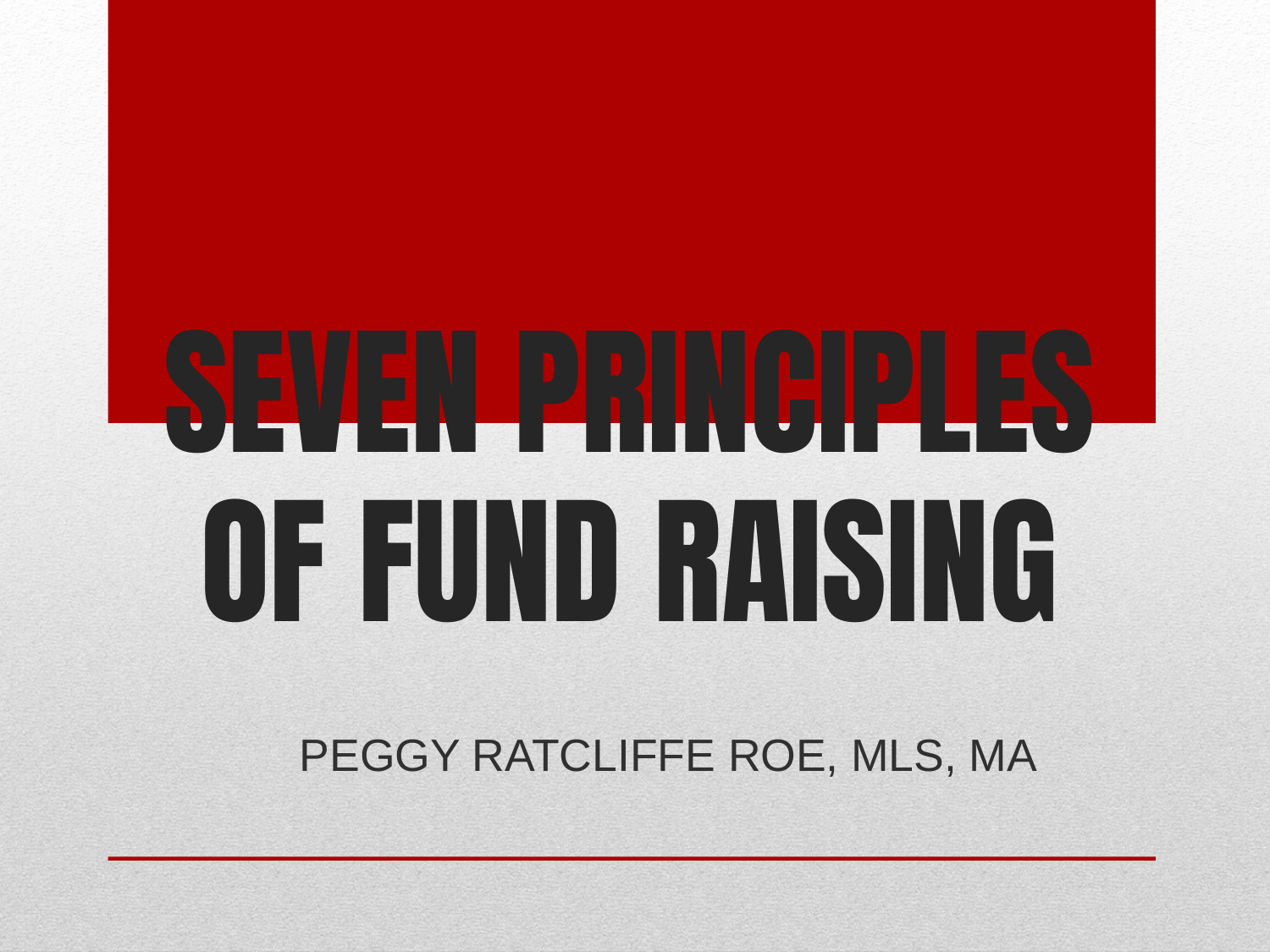

# SEVEN PRINCIPLES OF FUND RAISING

PEGGY RATCLIFFE ROE, MLS, MA